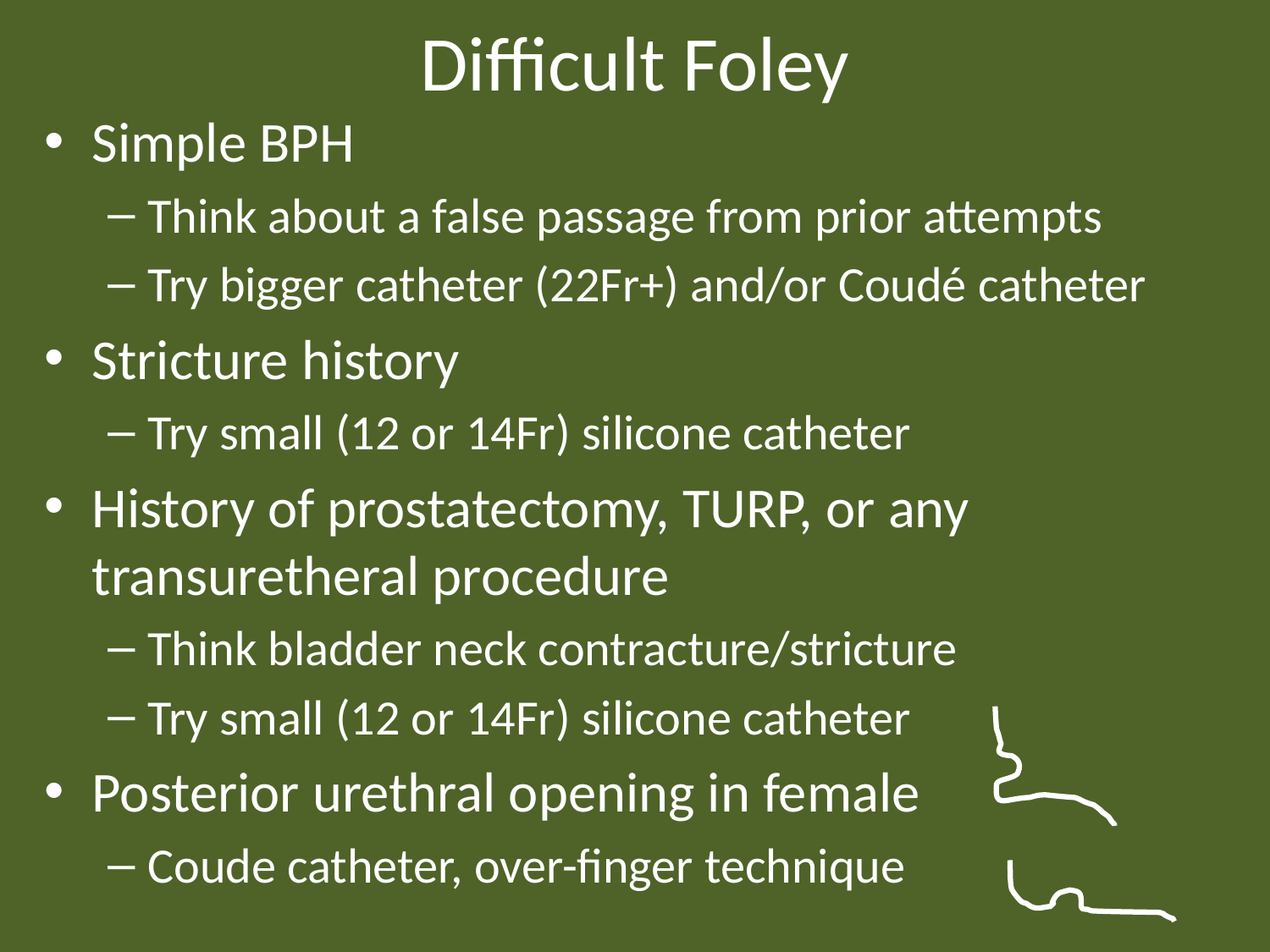

# Difficult Foley
Simple BPH
Think about a false passage from prior attempts
Try bigger catheter (22Fr+) and/or Coudé catheter
Stricture history
Try small (12 or 14Fr) silicone catheter
History of prostatectomy, TURP, or any transuretheral procedure
Think bladder neck contracture/stricture
Try small (12 or 14Fr) silicone catheter
Posterior urethral opening in female
Coude catheter, over-finger technique